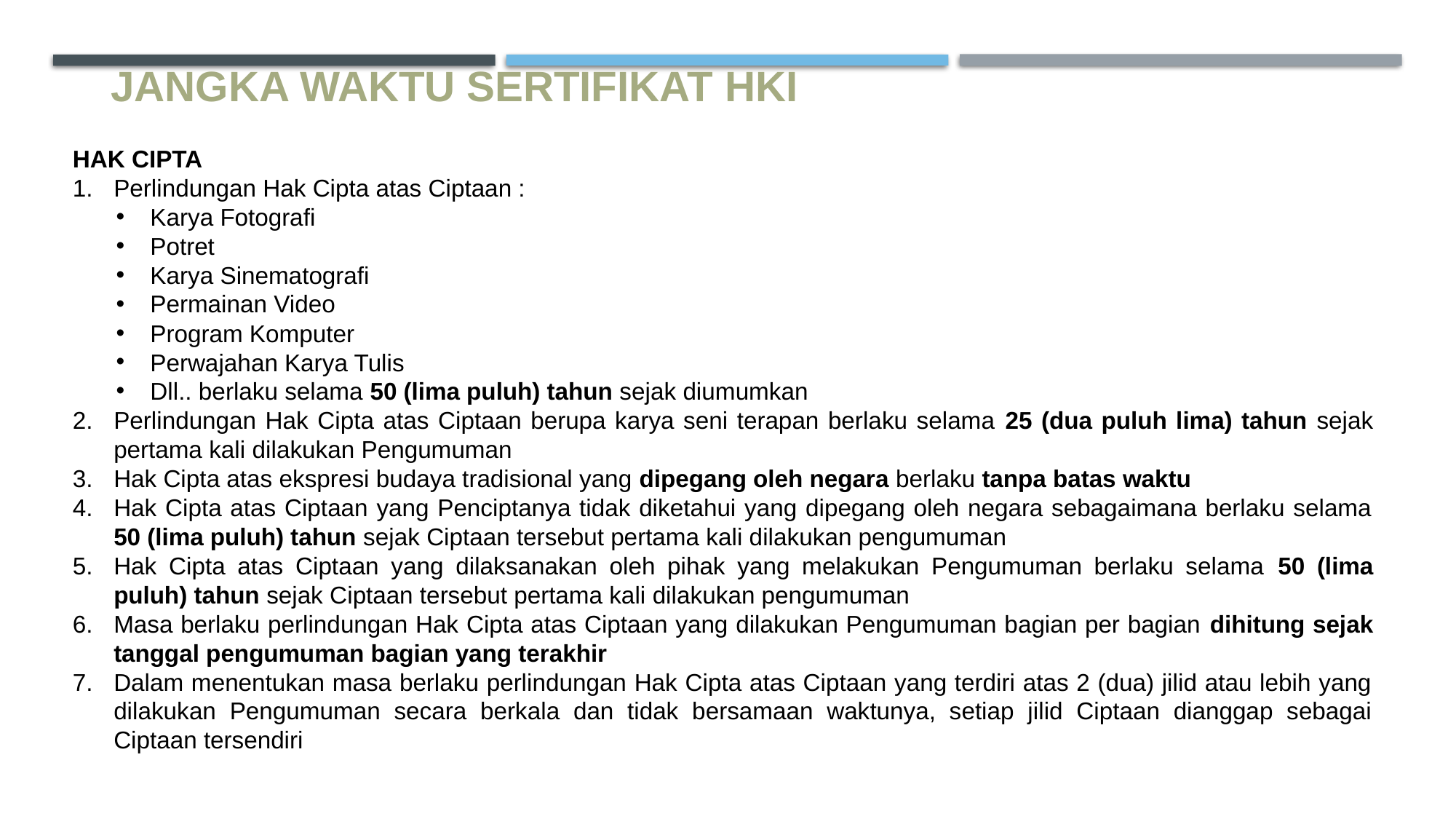

# Jangka Waktu Sertifikat HKI
HAK CIPTA
Perlindungan Hak Cipta atas Ciptaan :
Karya Fotografi
Potret
Karya Sinematografi
Permainan Video
Program Komputer
Perwajahan Karya Tulis
Dll.. berlaku selama 50 (lima puluh) tahun sejak diumumkan
Perlindungan Hak Cipta atas Ciptaan berupa karya seni terapan berlaku selama 25 (dua puluh lima) tahun sejak pertama kali dilakukan Pengumuman
Hak Cipta atas ekspresi budaya tradisional yang dipegang oleh negara berlaku tanpa batas waktu
Hak Cipta atas Ciptaan yang Penciptanya tidak diketahui yang dipegang oleh negara sebagaimana berlaku selama 50 (lima puluh) tahun sejak Ciptaan tersebut pertama kali dilakukan pengumuman
Hak Cipta atas Ciptaan yang dilaksanakan oleh pihak yang melakukan Pengumuman berlaku selama 50 (lima puluh) tahun sejak Ciptaan tersebut pertama kali dilakukan pengumuman
Masa berlaku perlindungan Hak Cipta atas Ciptaan yang dilakukan Pengumuman bagian per bagian dihitung sejak tanggal pengumuman bagian yang terakhir
Dalam menentukan masa berlaku perlindungan Hak Cipta atas Ciptaan yang terdiri atas 2 (dua) jilid atau lebih yang dilakukan Pengumuman secara berkala dan tidak bersamaan waktunya, setiap jilid Ciptaan dianggap sebagai Ciptaan tersendiri